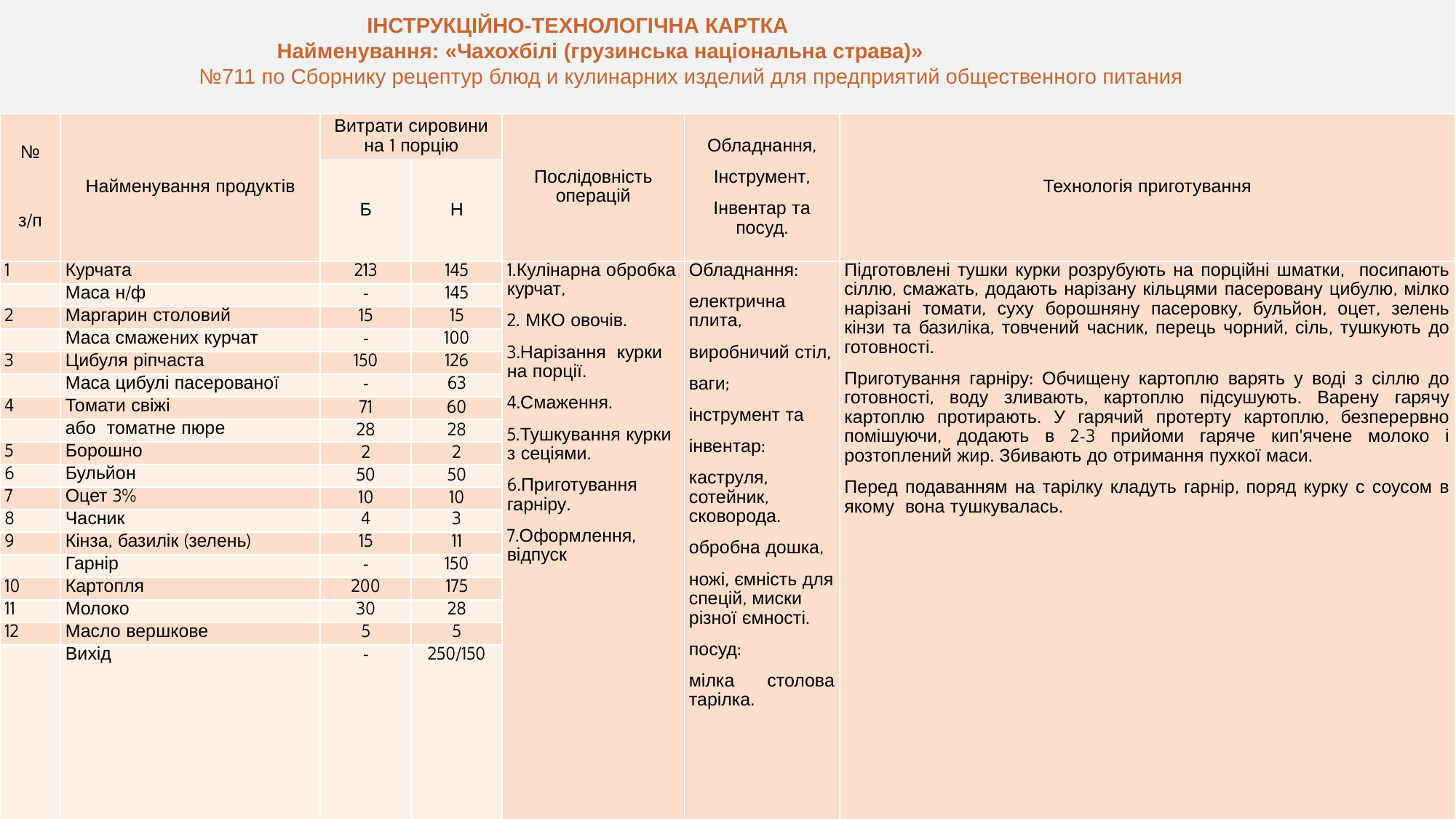

ІНСТРУКЦІЙНО-ТЕХНОЛОГІЧНА КАРТКА
             Найменування: «Чахохбілі (грузинська національна страва)»
№711 по Сборнику рецептур блюд и кулинарних изделий для предприятий общественного питания

| № з/п | Найменування продуктів | Витрати сировини на 1 порцію |  | Послідовність операцій | Обладнання, Інструмент, Інвентар та посуд. | Технологія приготування |
| --- | --- | --- | --- | --- | --- | --- |
|  |  | Б | Н |  |  |  |
| 1 | Курчата | 213 | 145 | 1.Кулінарна обробка курчат, 2. МКО овочів. 3.Нарізання курки на порції. 4.Смаження. 5.Тушкування курки з сеціями. 6.Приготування гарніру. 7.Оформлення, відпуск | Обладнання: електрична плита, виробничий стіл, ваги; інструмент та інвентар: каструля, сотейник, сковорода. обробна дошка, ножі, ємність для спецій, миски різної ємності. посуд: мілка столова тарілка. | Підготовлені тушки курки розрубують на порційні шматки, посипають сіллю, смажать, додають нарізану кільцями пасеровану цибулю, мілко нарізані томати, суху борошняну пасеровку, бульйон, оцет, зелень кінзи та базиліка, товчений часник, перець чорний, сіль, тушкують до готовності. Приготування гарніру: Обчищену картоплю варять у воді з сіллю до готовності, воду зливають, картоплю підсушують. Варену гарячу картоплю протирають. У гарячий протерту картоплю, безперервно помішуючи, додають в 2-3 прийоми гаряче кип'ячене молоко і розтоплений жир. Збивають до отримання пухкої маси. Перед подаванням на тарілку кладуть гарнір, поряд курку с соусом в якому вона тушкувалась. |
|  | Маса н/ф | - | 145 |  |  |  |
| 2 | Маргарин столовий | 15 | 15 |  |  |  |
|  | Маса смажених курчат | - | 100 |  |  |  |
| 3 | Цибуля ріпчаста | 150 | 126 |  |  |  |
|  | Маса цибулі пасерованої | - | 63 |  |  |  |
| 4 | Томати свіжі | 71 | 60 |  |  |  |
|  | або томатне пюре | 28 | 28 |  |  |  |
| 5 | Борошно | 2 | 2 |  |  |  |
| 6 | Бульйон | 50 | 50 |  |  |  |
| 7 | Оцет 3% | 10 | 10 |  |  |  |
| 8 | Часник | 4 | 3 |  |  |  |
| 9 | Кінза, базилік (зелень) | 15 | 11 |  |  |  |
|  | Гарнір | - | 150 |  |  |  |
| 10 | Картопля | 200 | 175 |  |  |  |
| 11 | Молоко | 30 | 28 |  |  |  |
| 12 | Масло вершкове | 5 | 5 |  |  |  |
|  | Вихід | - | 250/150 |  |  |  |